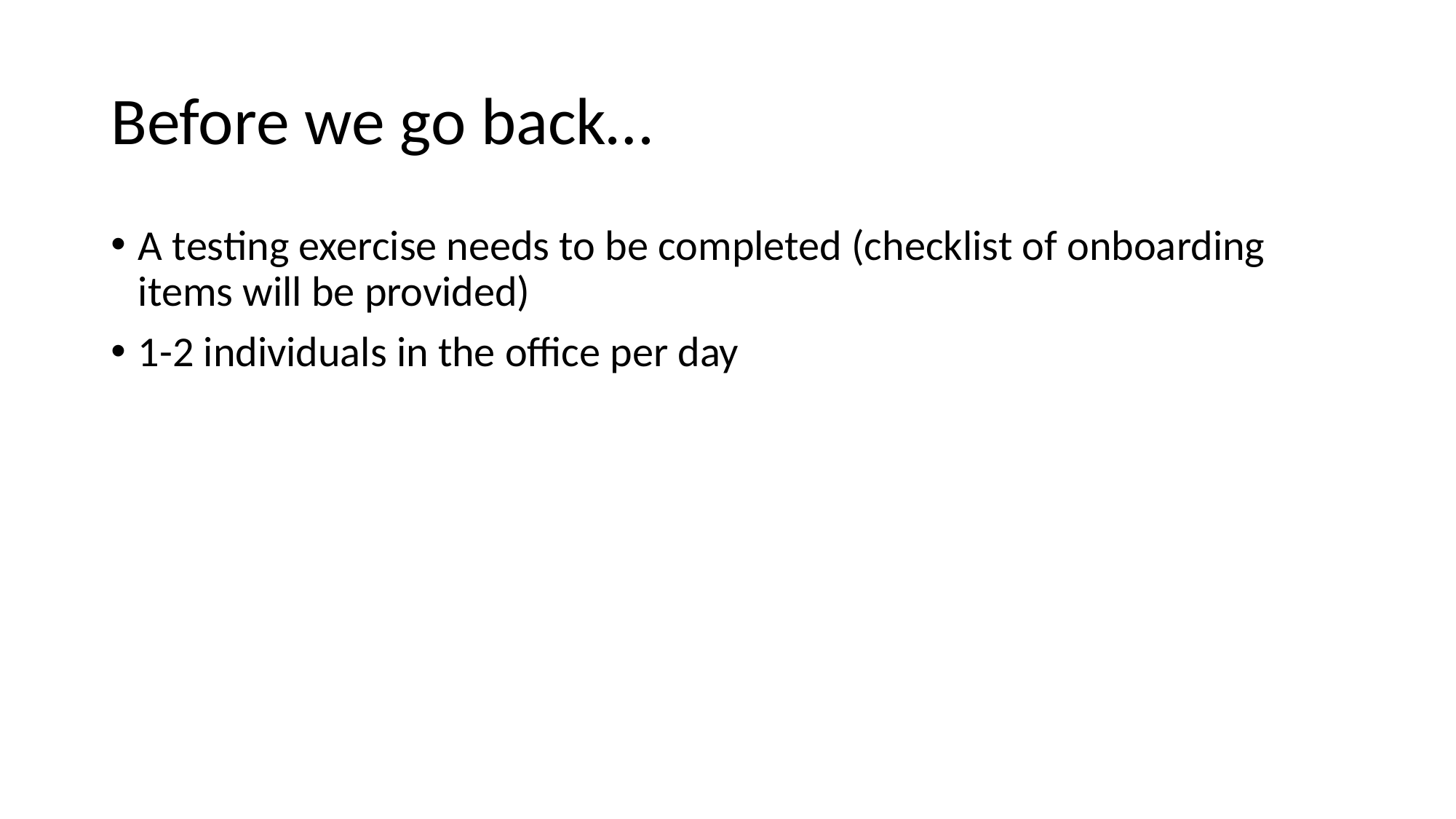

# Before we go back…
A testing exercise needs to be completed (checklist of onboarding items will be provided)
1-2 individuals in the office per day